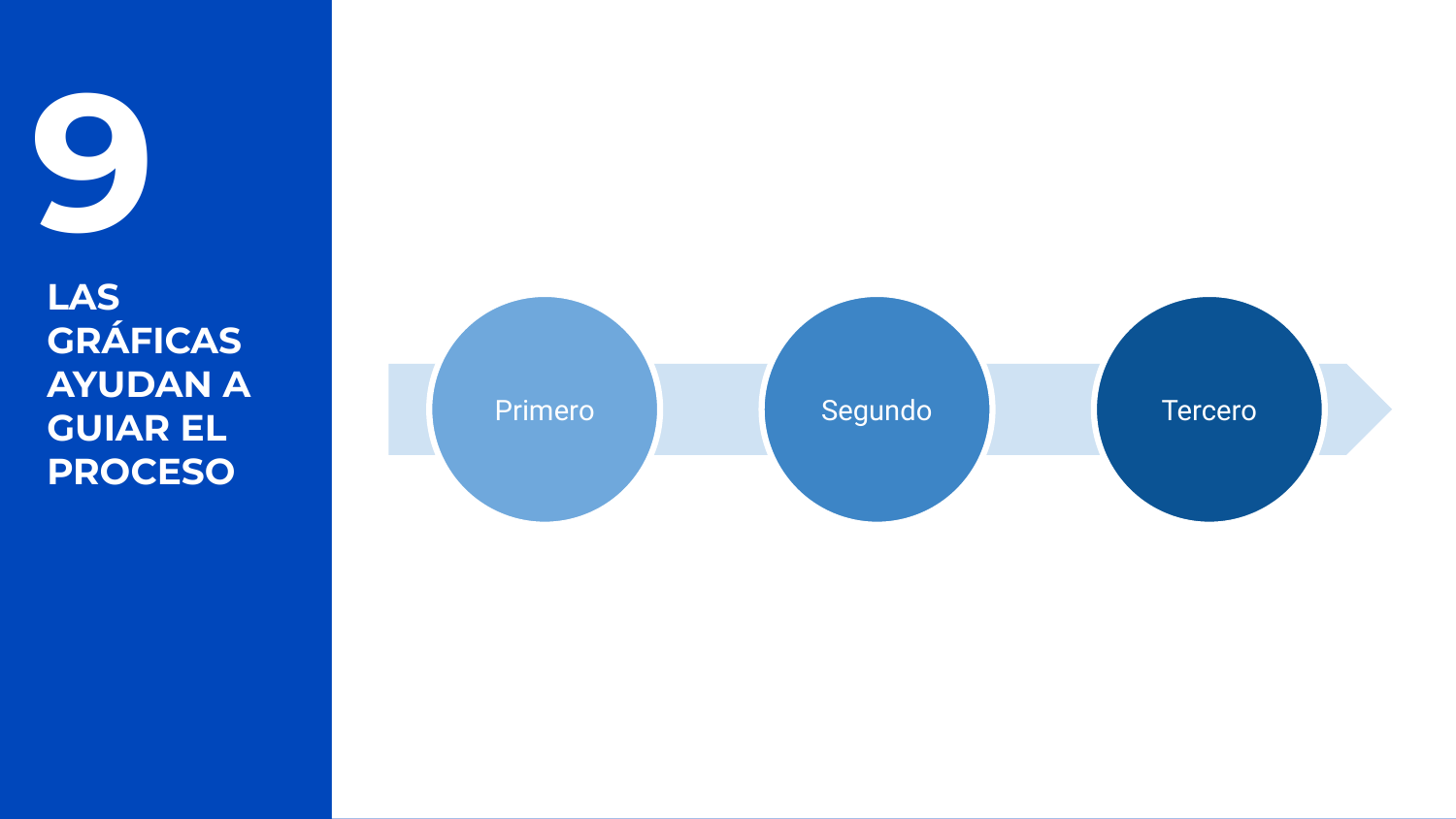

9
# LAS GRÁFICAS AYUDAN A GUIAR EL PROCESO
Primero
Segundo
Tercero